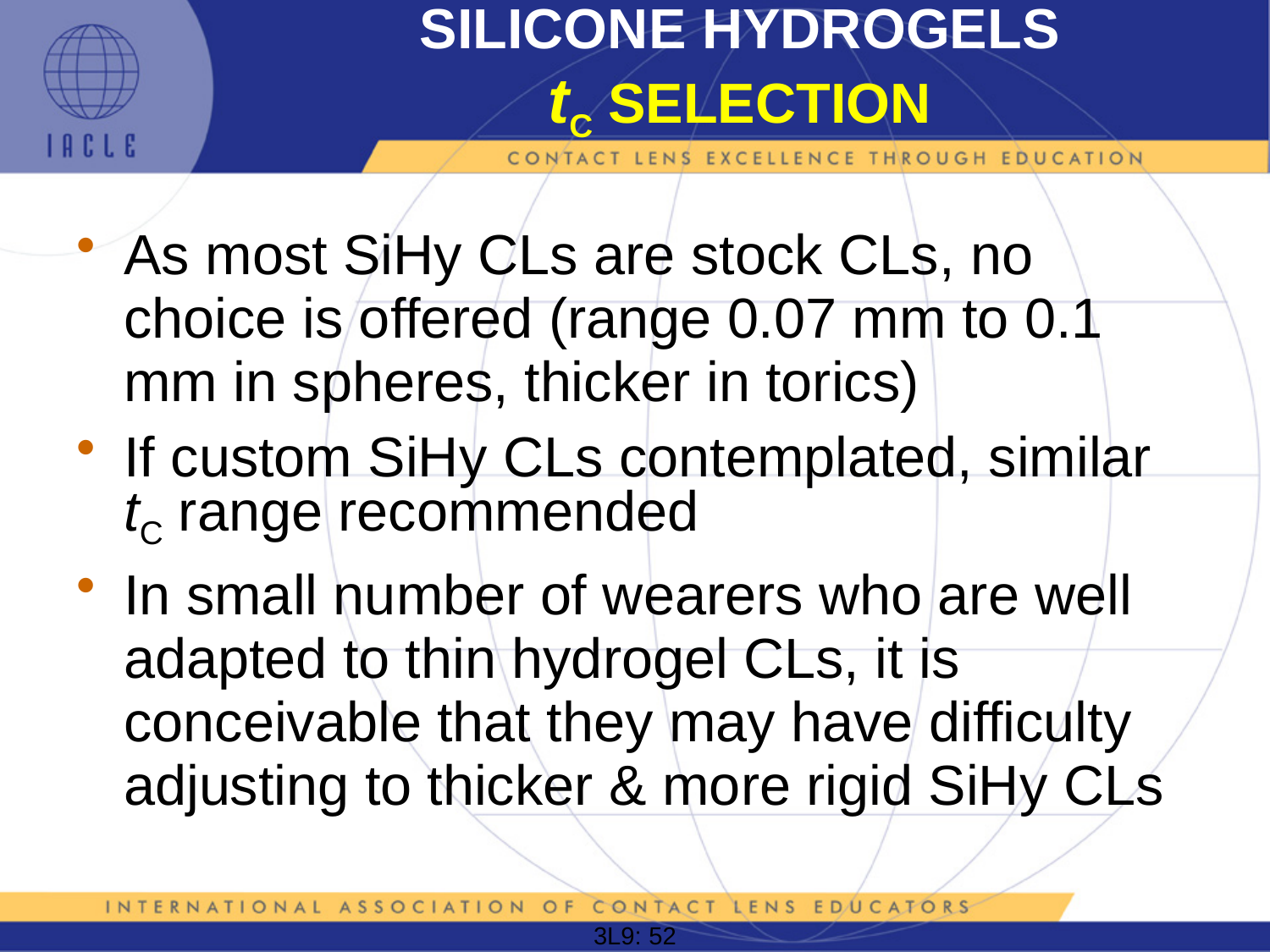

# SILICONE HYDROGELS tC SELECTION
As most SiHy CLs are stock CLs, no choice is offered (range 0.07 mm to 0.1 mm in spheres, thicker in torics)
If custom SiHy CLs contemplated, similar tC range recommended
In small number of wearers who are well adapted to thin hydrogel CLs, it is conceivable that they may have difficulty adjusting to thicker & more rigid SiHy CLs
3L9: 52